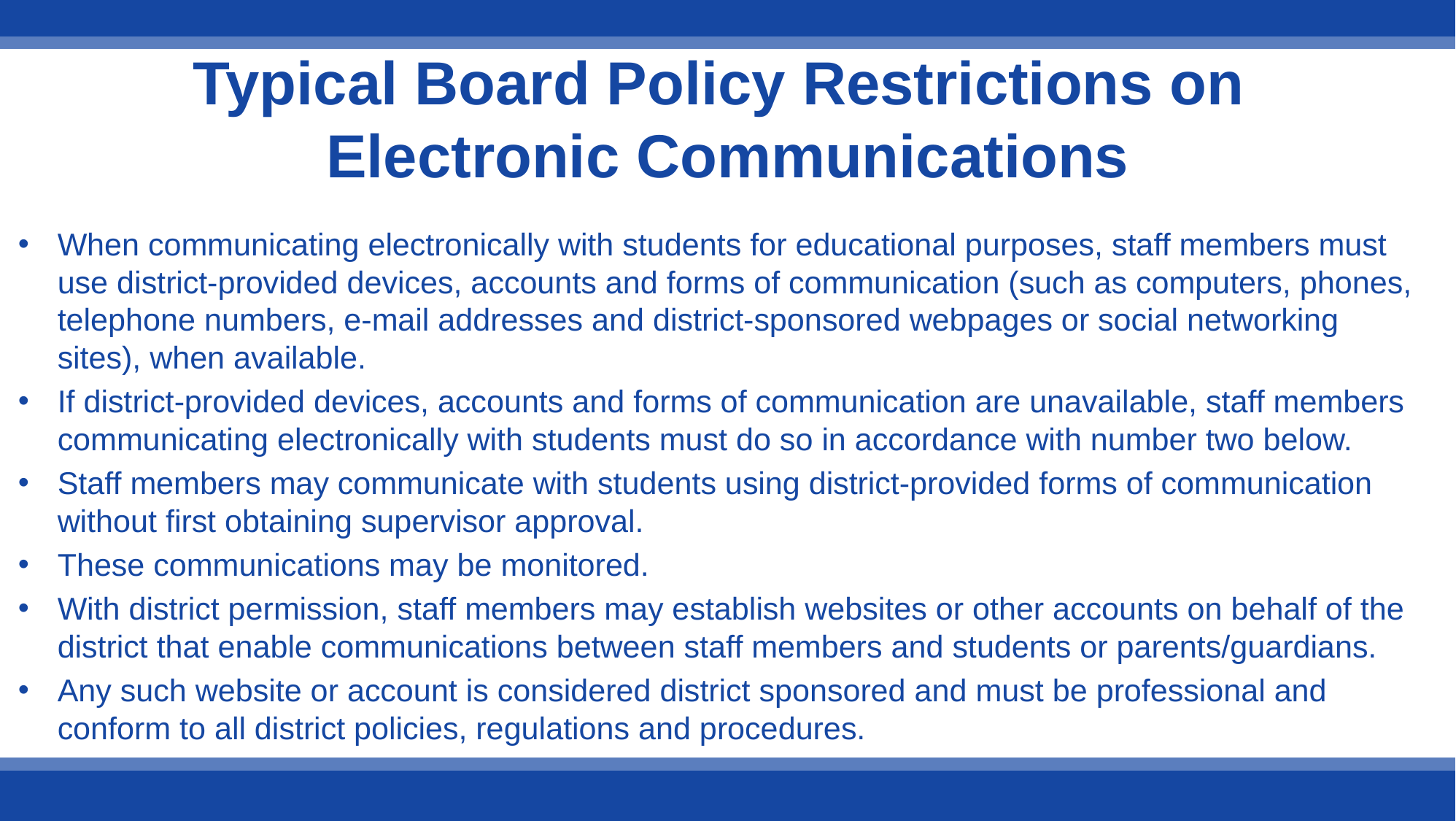

# Typical Board Policy Restrictions on Electronic Communications
When communicating electronically with students for educational purposes, staff members must use district‑provided devices, accounts and forms of communication (such as computers, phones, telephone numbers, e‑mail addresses and district‑sponsored webpages or social networking sites), when available.
If district‑provided devices, accounts and forms of communication are unavailable, staff members communicating electronically with students must do so in accordance with number two below.
Staff members may communicate with students using district‑provided forms of communication without first obtaining supervisor approval.
These communications may be monitored.
With district permission, staff members may establish websites or other accounts on behalf of the district that enable communications between staff members and students or parents/guardians.
Any such website or account is considered district sponsored and must be professional and conform to all district policies, regulations and procedures.